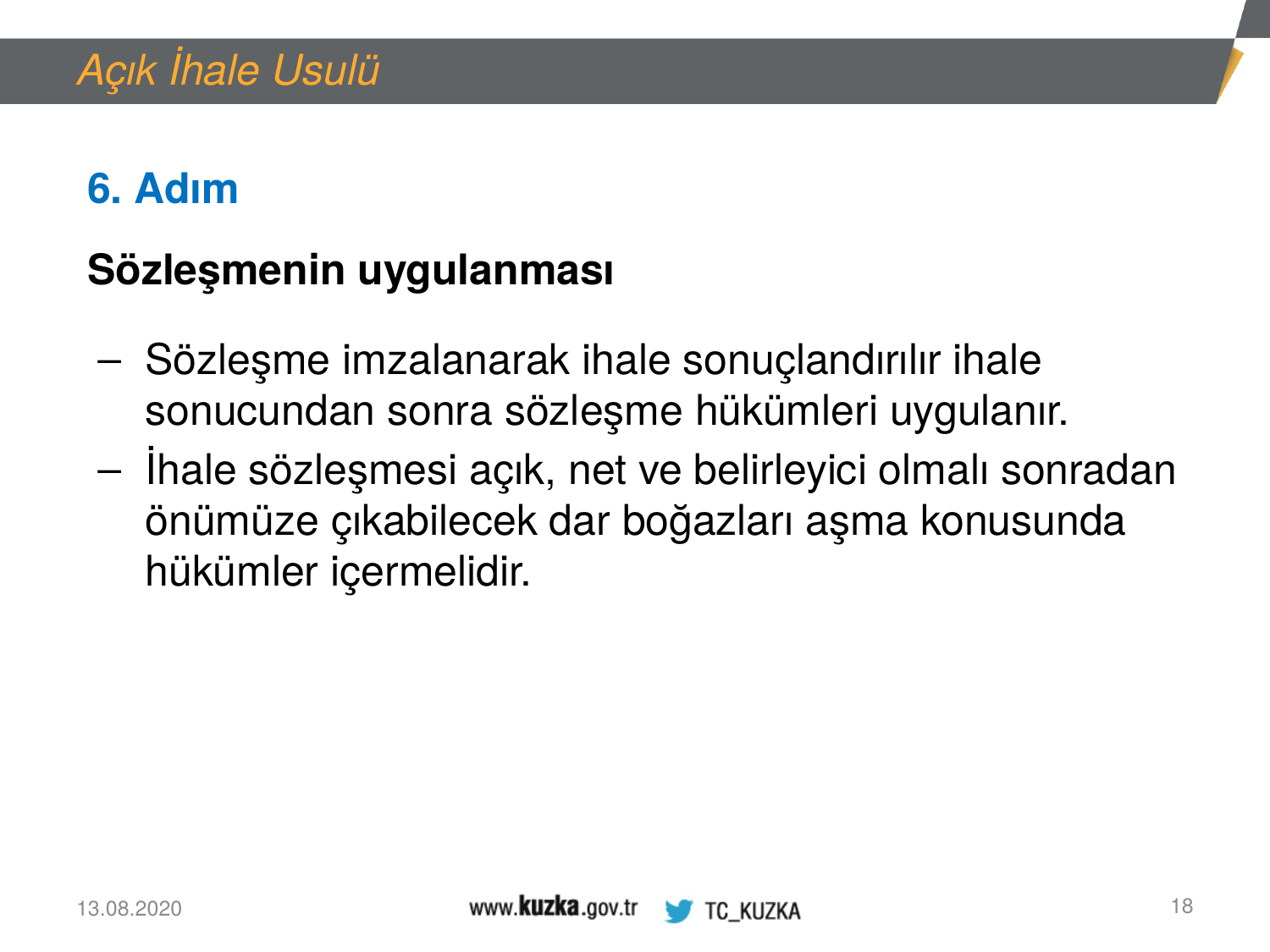

Açık İhale Usulü

6. Adım
Sözleşmenin uygulanması
Sözleşme imzalanarak ihale sonuçlandırılır ihale sonucundan sonra sözleşme hükümleri uygulanır.
İhale sözleşmesi açık, net ve belirleyici olmalı sonradan önümüze çıkabilecek dar boğazları aşma konusunda hükümler içermelidir.

13.08.2020
18